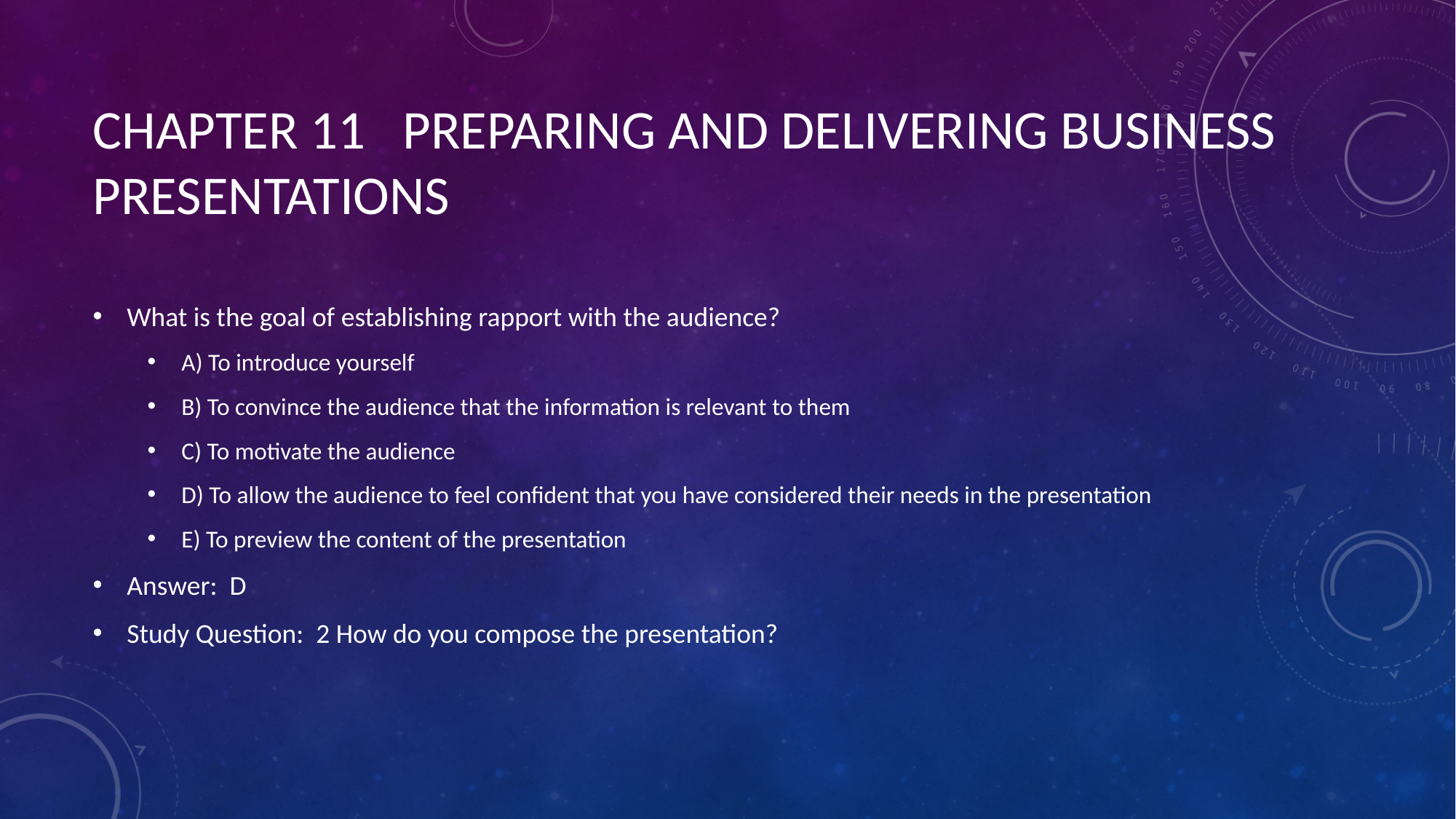

# Chapter 11   Preparing and Delivering Business Presentations
What is the goal of establishing rapport with the audience?
A) To introduce yourself
B) To convince the audience that the information is relevant to them
C) To motivate the audience
D) To allow the audience to feel confident that you have considered their needs in the presentation
E) To preview the content of the presentation
Answer:  D
Study Question:  2 How do you compose the presentation?